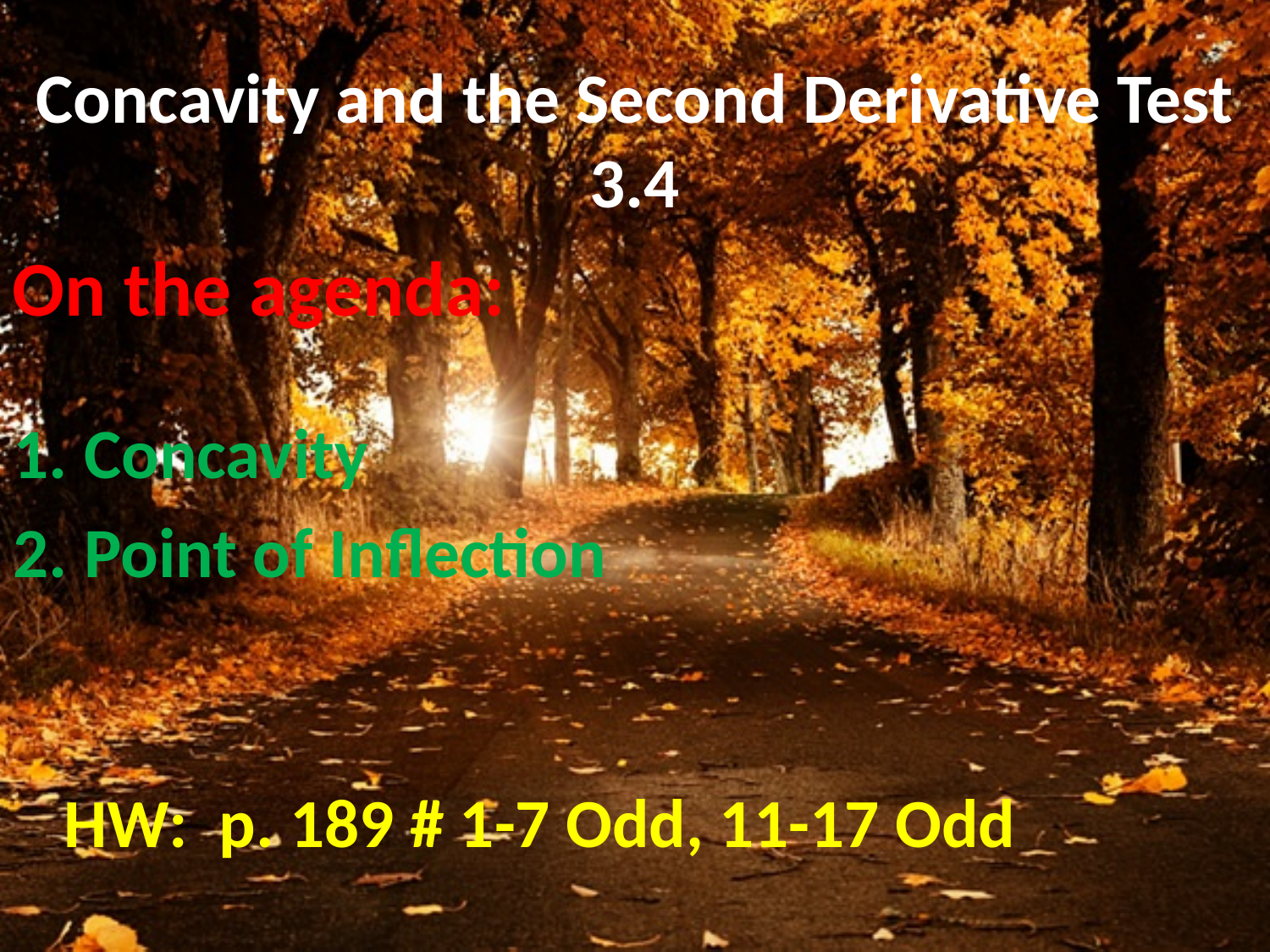

Concavity and the Second Derivative Test
3.4
On the agenda:
Concavity
Point of Inflection
HW:  p. 189 # 1-7 Odd, 11-17 Odd